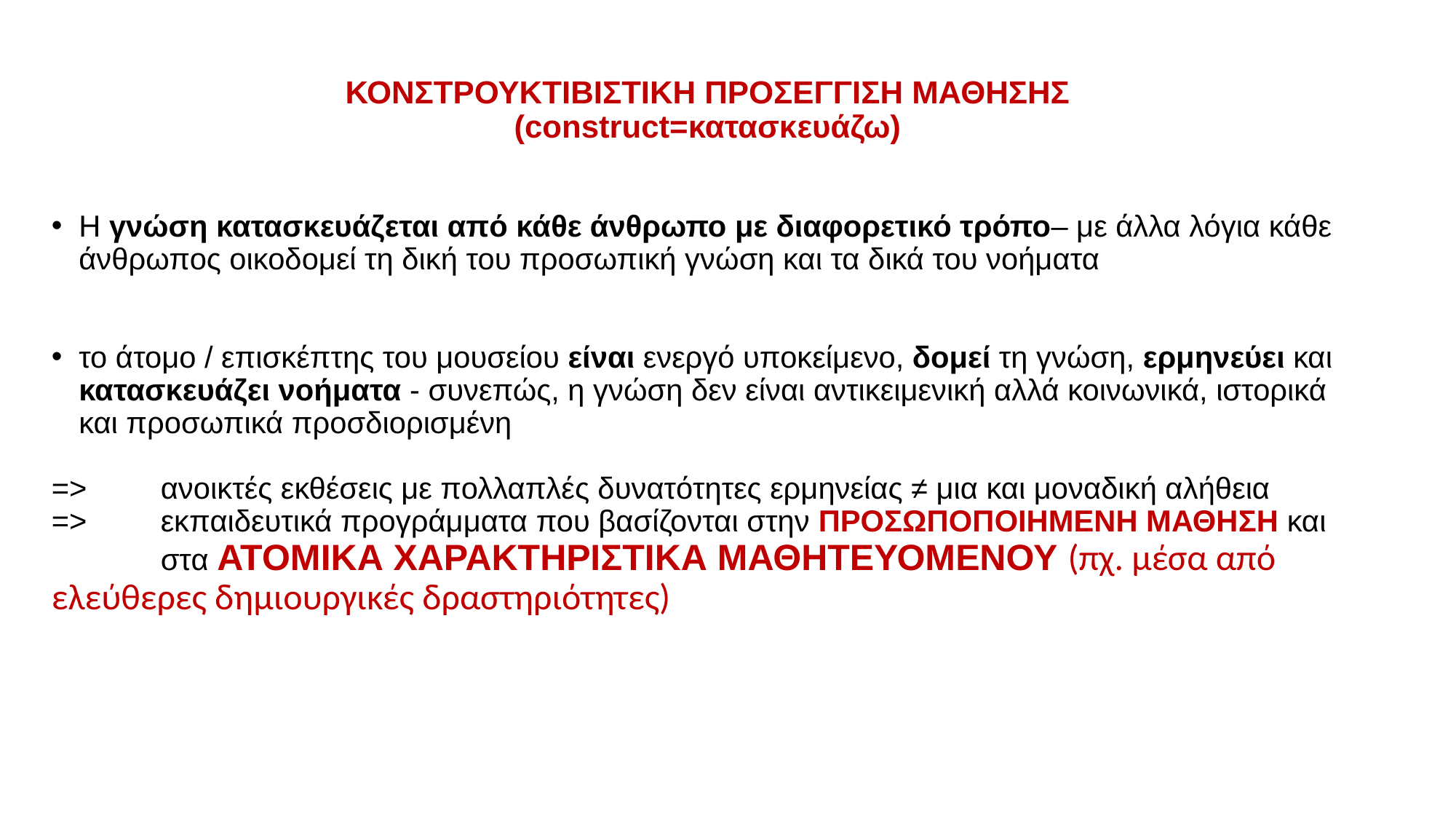

ΚΟΝΣΤΡΟΥΚΤΙΒΙΣΤΙΚΗ ΠΡΟΣΕΓΓΙΣΗ ΜΑΘΗΣΗΣ
(construct=κατασκευάζω)

Η γνώση κατασκευάζεται από κάθε άνθρωπο με διαφορετικό τρόπο– με άλλα λόγια κάθε άνθρωπος οικοδομεί τη δική του προσωπική γνώση και τα δικά του νοήματα

το άτομο / επισκέπτης του μουσείου είναι ενεργό υποκείμενο, δομεί τη γνώση, ερμηνεύει και κατασκευάζει νοήματα - συνεπώς, η γνώση δεν είναι αντικειμενική αλλά κοινωνικά, ιστορικά και προσωπικά προσδιορισμένη

=> 	ανοικτές εκθέσεις με πολλαπλές δυνατότητες ερμηνείας ≠ μια και μοναδική αλήθεια
=> 	εκπαιδευτικά προγράμματα που βασίζονται στην ΠΡΟΣΩΠΟΠΟΙΗΜΕΝΗ ΜΑΘΗΣΗ και
 	στα ΑΤΟΜΙΚΑ ΧΑΡΑΚΤΗΡΙΣΤΙΚΑ ΜΑΘΗΤΕΥΟΜΕΝΟΥ (πχ. μέσα από 	ελεύθερες δημιουργικές δραστηριότητες)